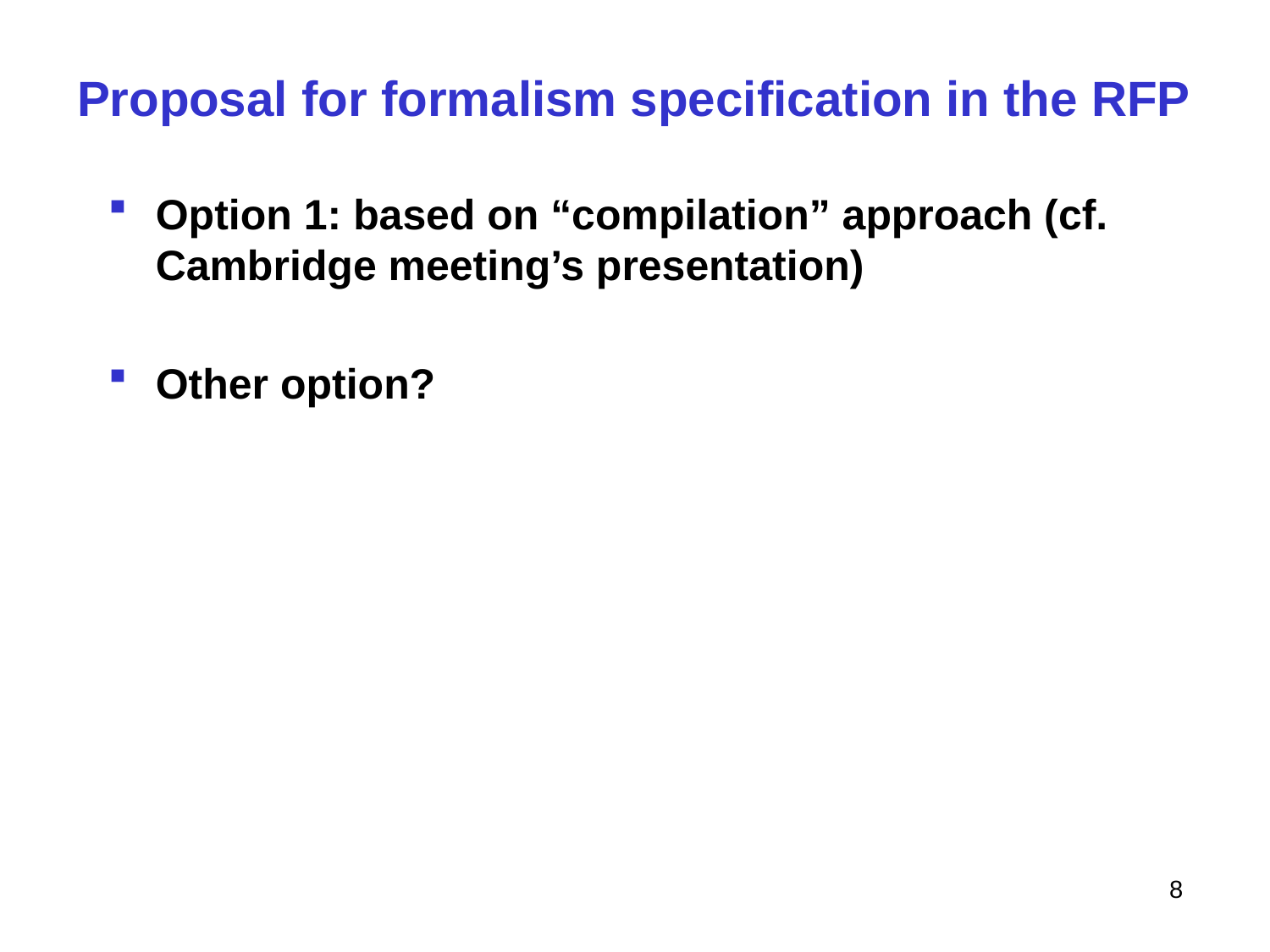

# Proposal for formalism specification in the RFP
Option 1: based on “compilation” approach (cf. Cambridge meeting’s presentation)

Other option?
8